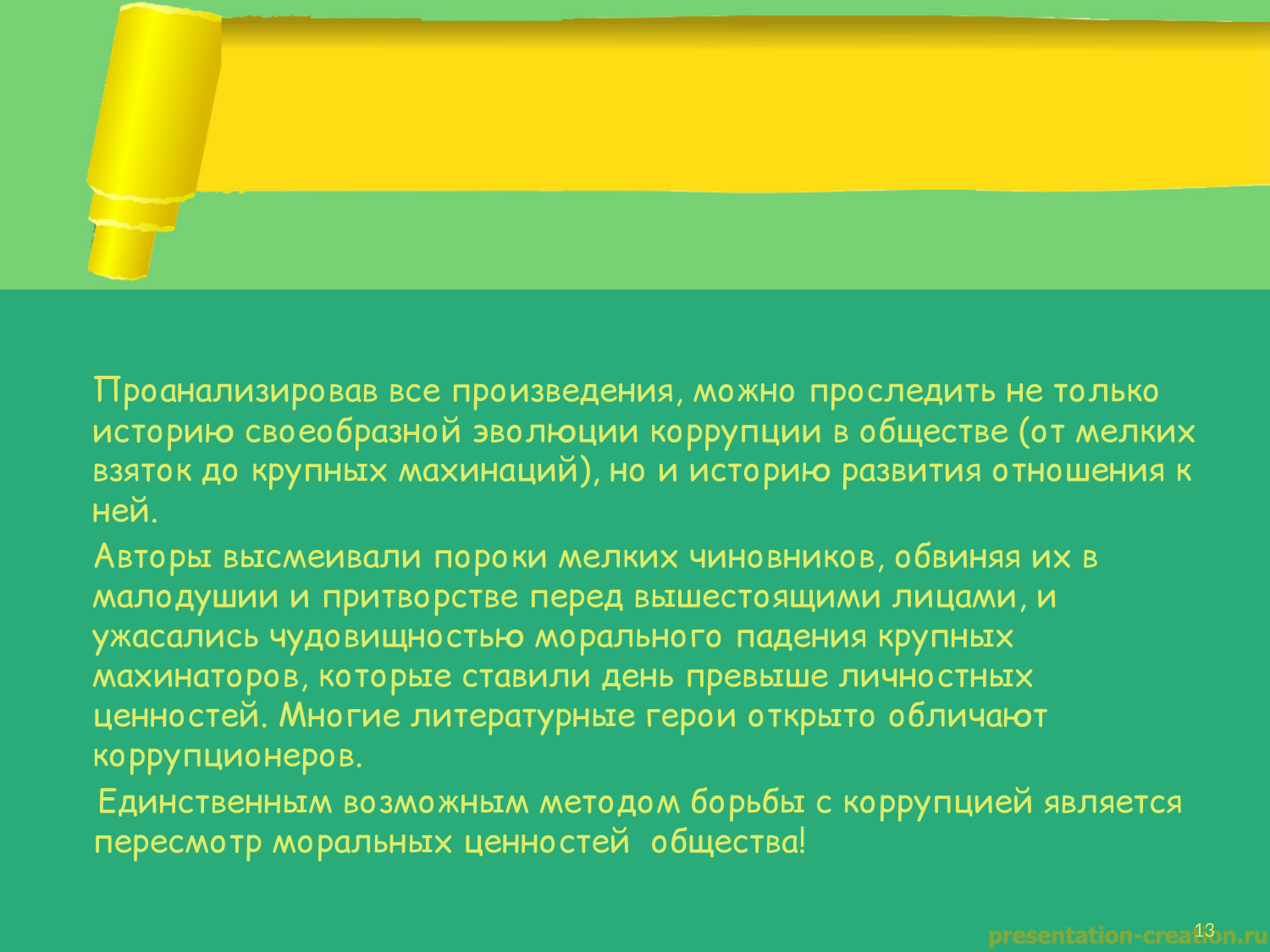

Проанализировав все произведения, можно проследить не только историю своеобразной эволюции коррупции в обществе (от мелких взяток до крупных махинаций), но и историю развития отношения к ней.
    		Авторы высмеивали пороки мелких чиновников, обвиняя их в малодушии и притворстве перед вышестоящими лицами, и ужасались чудовищностью морального падения крупных махинаторов, которые ставили день превыше личностных ценностей. Многие литературные герои открыто обличают коррупционеров.
     Единственным возможным методом борьбы с коррупцией является пересмотр моральных ценностей  общества!